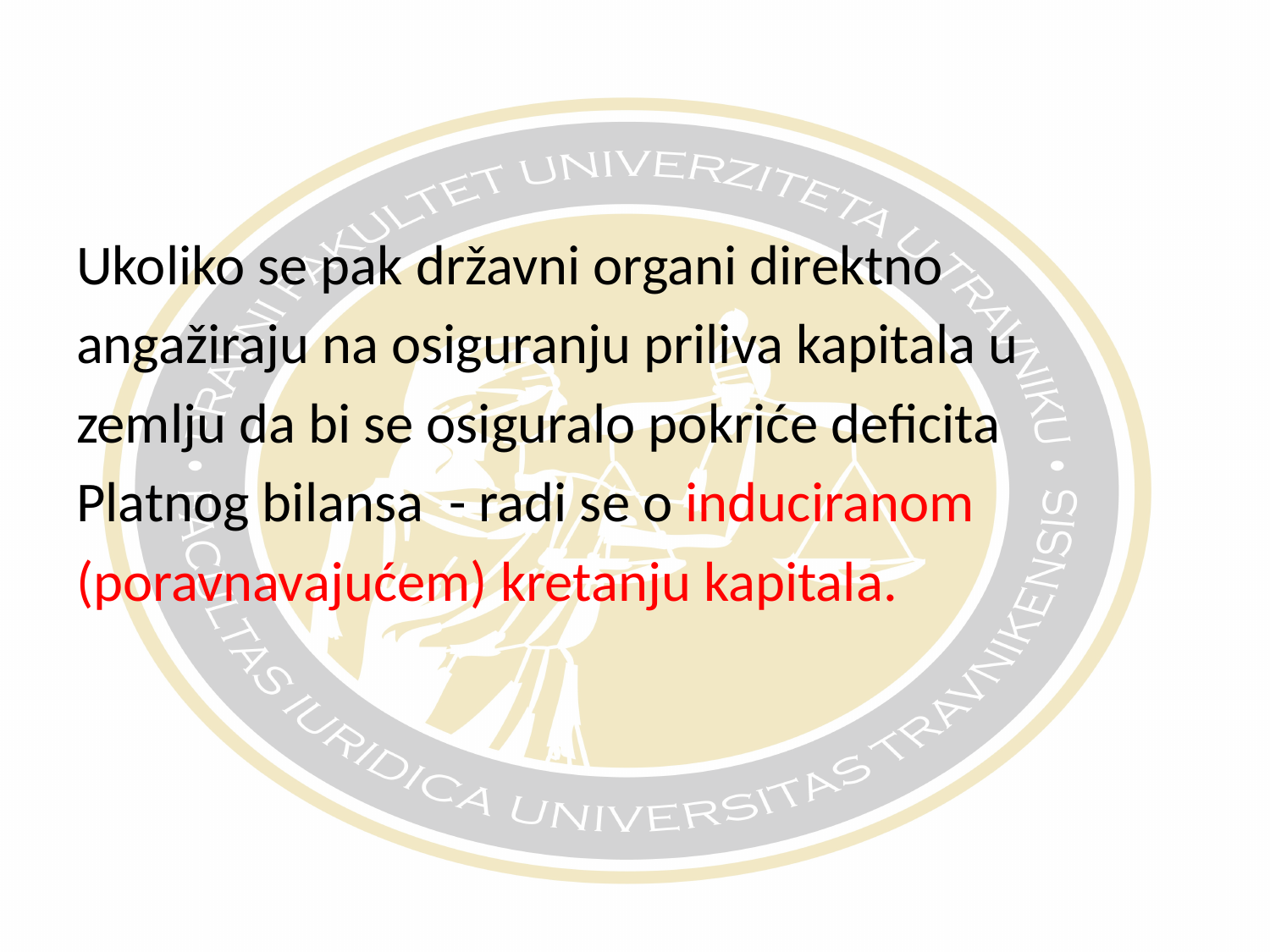

Ukoliko se pak državni organi direktno
angažiraju na osiguranju priliva kapitala u
zemlju da bi se osiguralo pokriće deficita
Platnog bilansa  - radi se o induciranom
(poravnavajućem) kretanju kapitala.